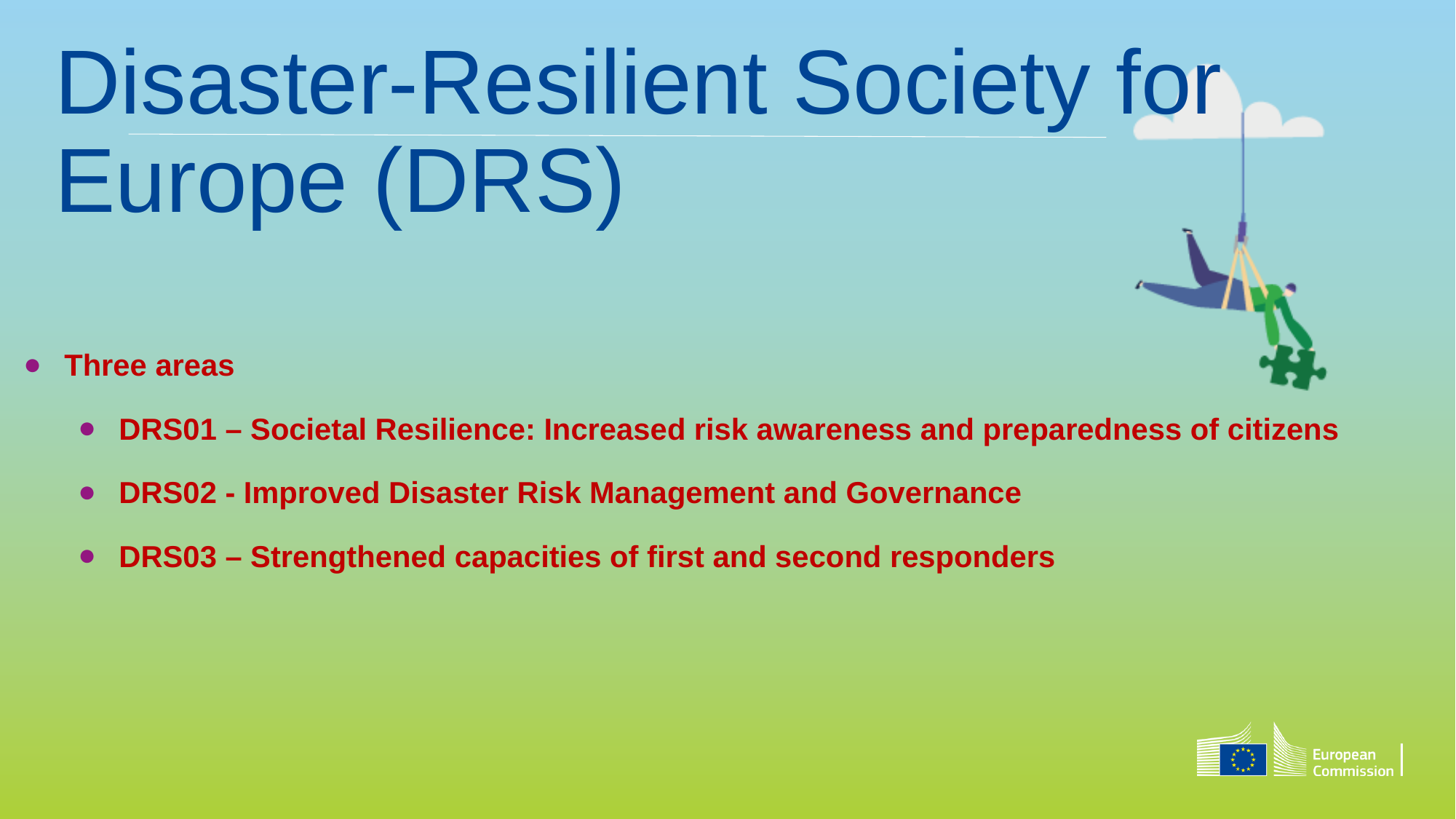

# Disaster-Resilient Society for Europe (DRS)
Three areas
DRS01 – Societal Resilience: Increased risk awareness and preparedness of citizens
DRS02 - Improved Disaster Risk Management and Governance
DRS03 – Strengthened capacities of first and second responders